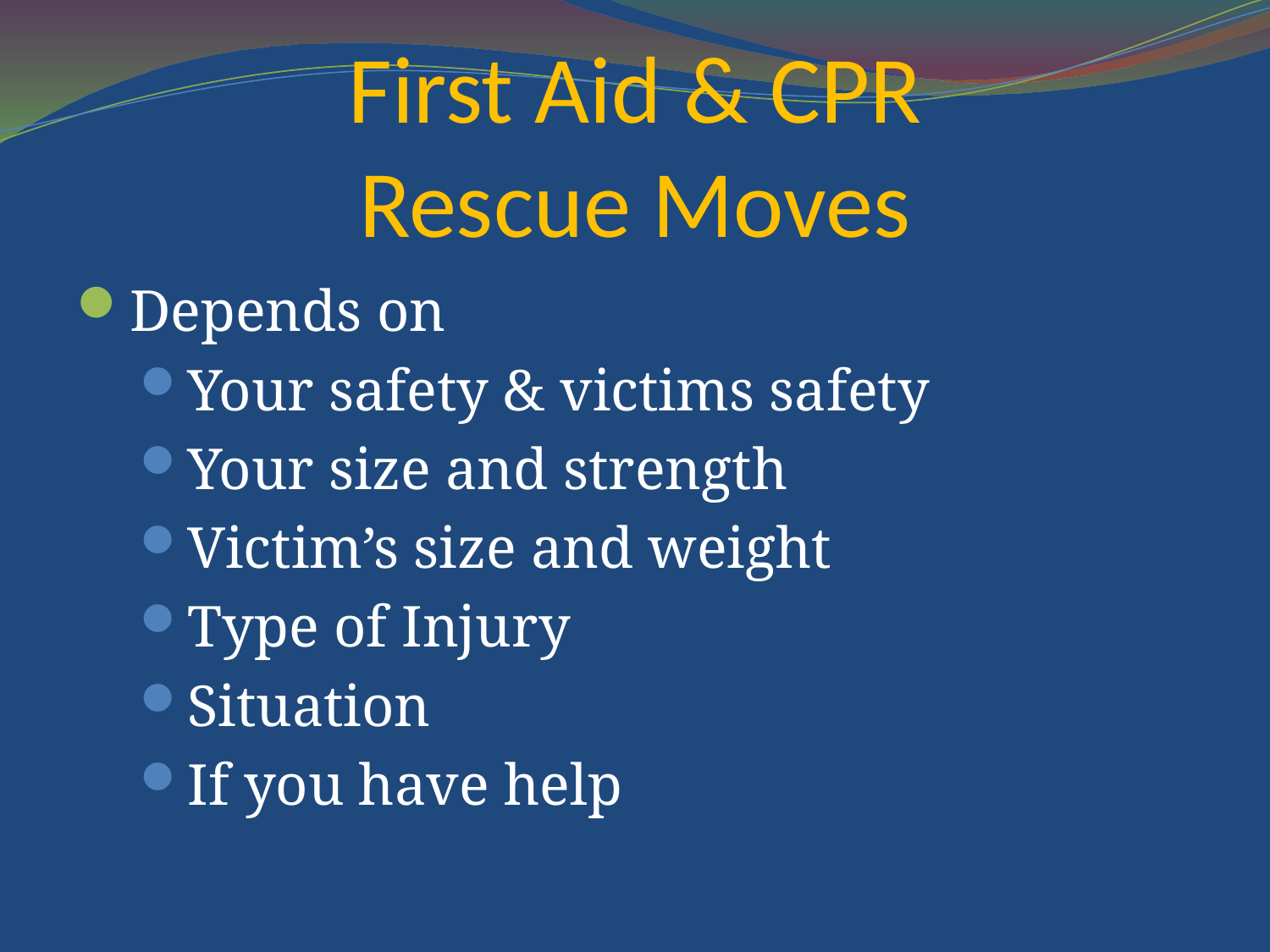

# First Aid & CPR Rescue Moves
Depends on
Your safety & victims safety
Your size and strength
Victim’s size and weight
Type of Injury
Situation
If you have help